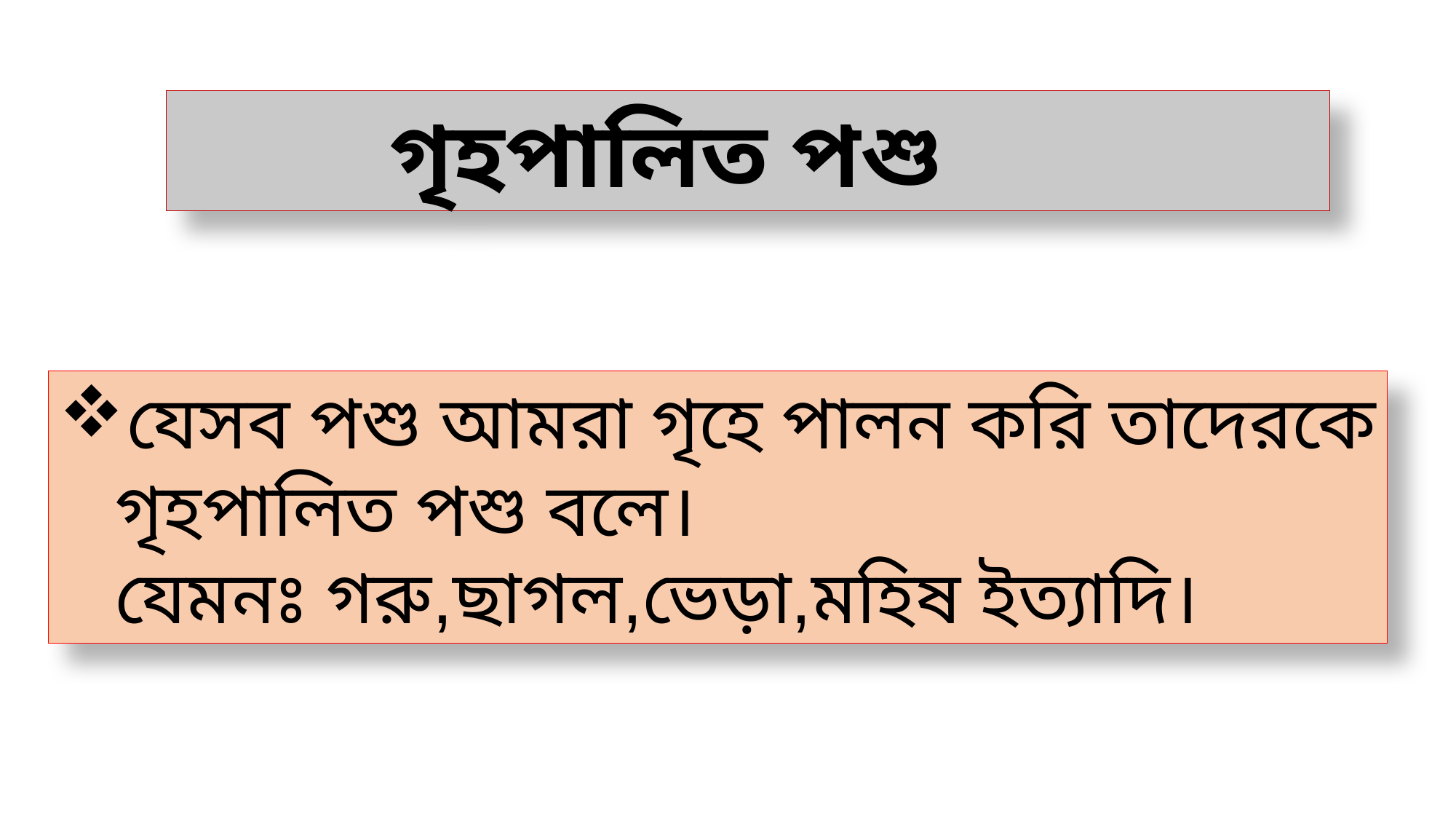

গৃহপালিত পশু
যেসব পশু আমরা গৃহে পালন করি তাদেরকে
   গৃহপালিত পশু বলে।
   যেমনঃ গরু,ছাগল,ভেড়া,মহিষ ইত্যাদি।